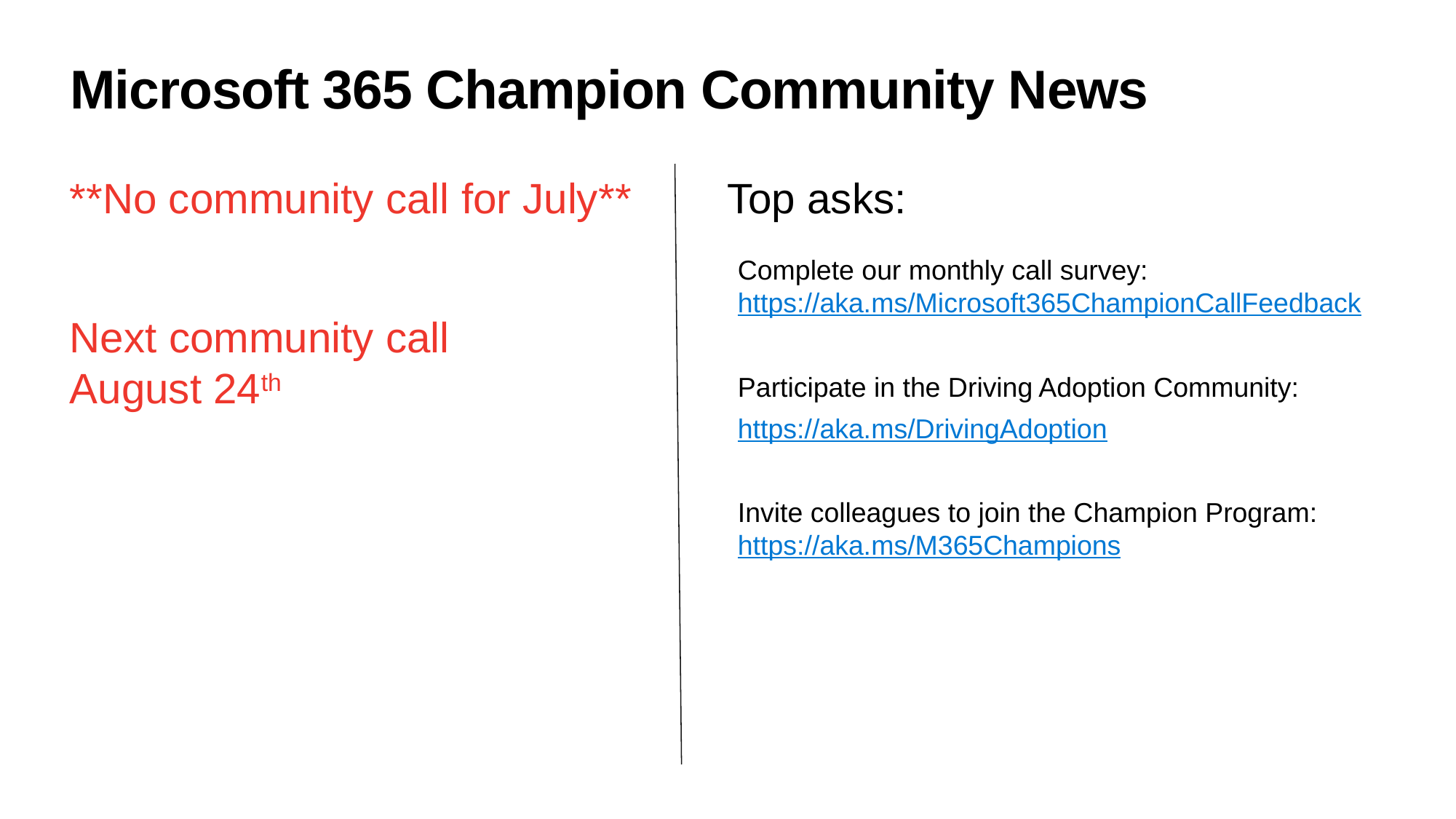

# Microsoft 365 Champion Community News
**No community call for July**

Next community call
August 24th
Top asks:
Complete our monthly call survey: https://aka.ms/Microsoft365ChampionCallFeedback

Participate in the Driving Adoption Community:
https://aka.ms/DrivingAdoption

Invite colleagues to join the Champion Program: https://aka.ms/M365Champions